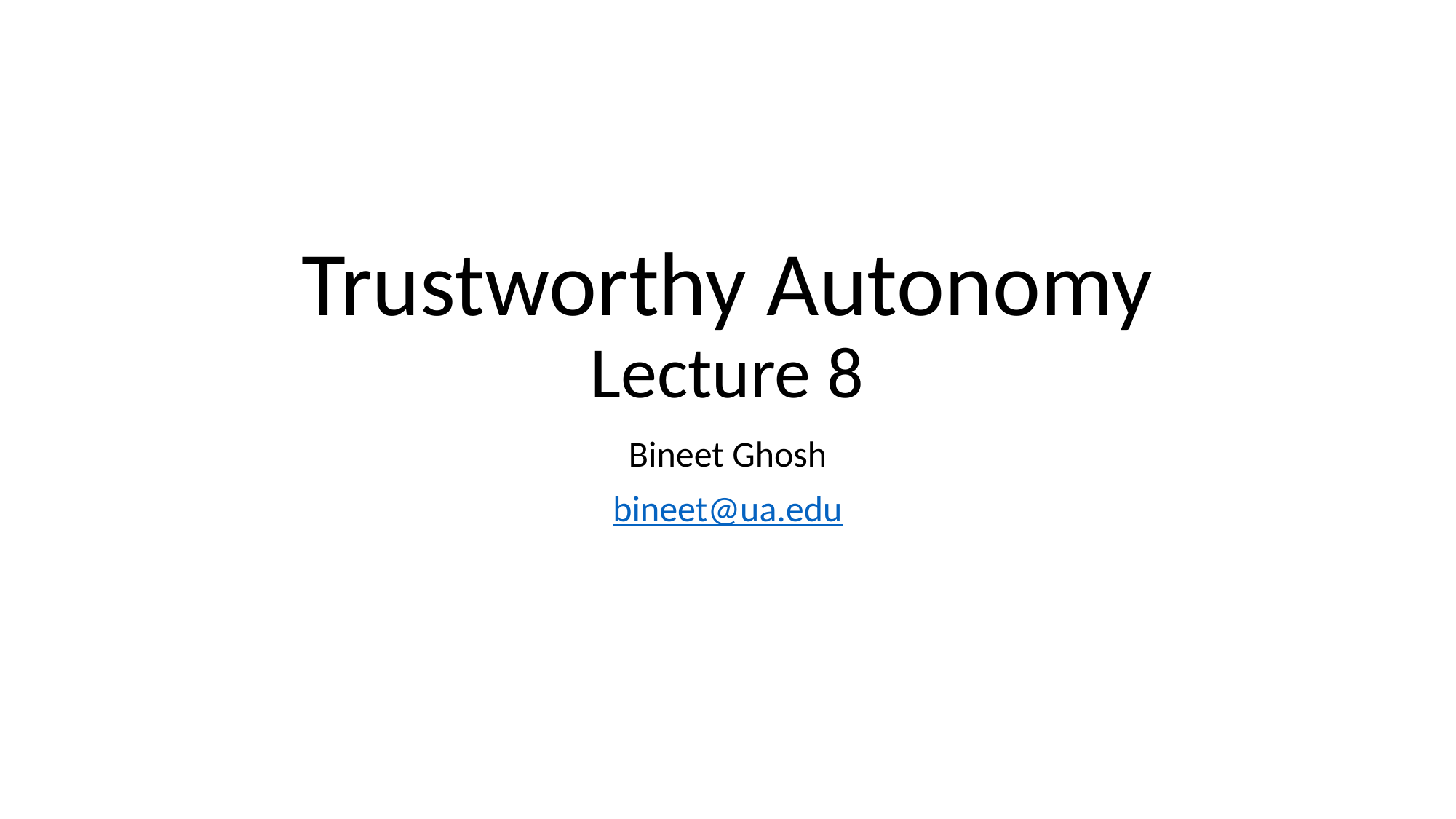

# Trustworthy Autonomy Lecture 8
Bineet Ghosh
bineet@ua.edu